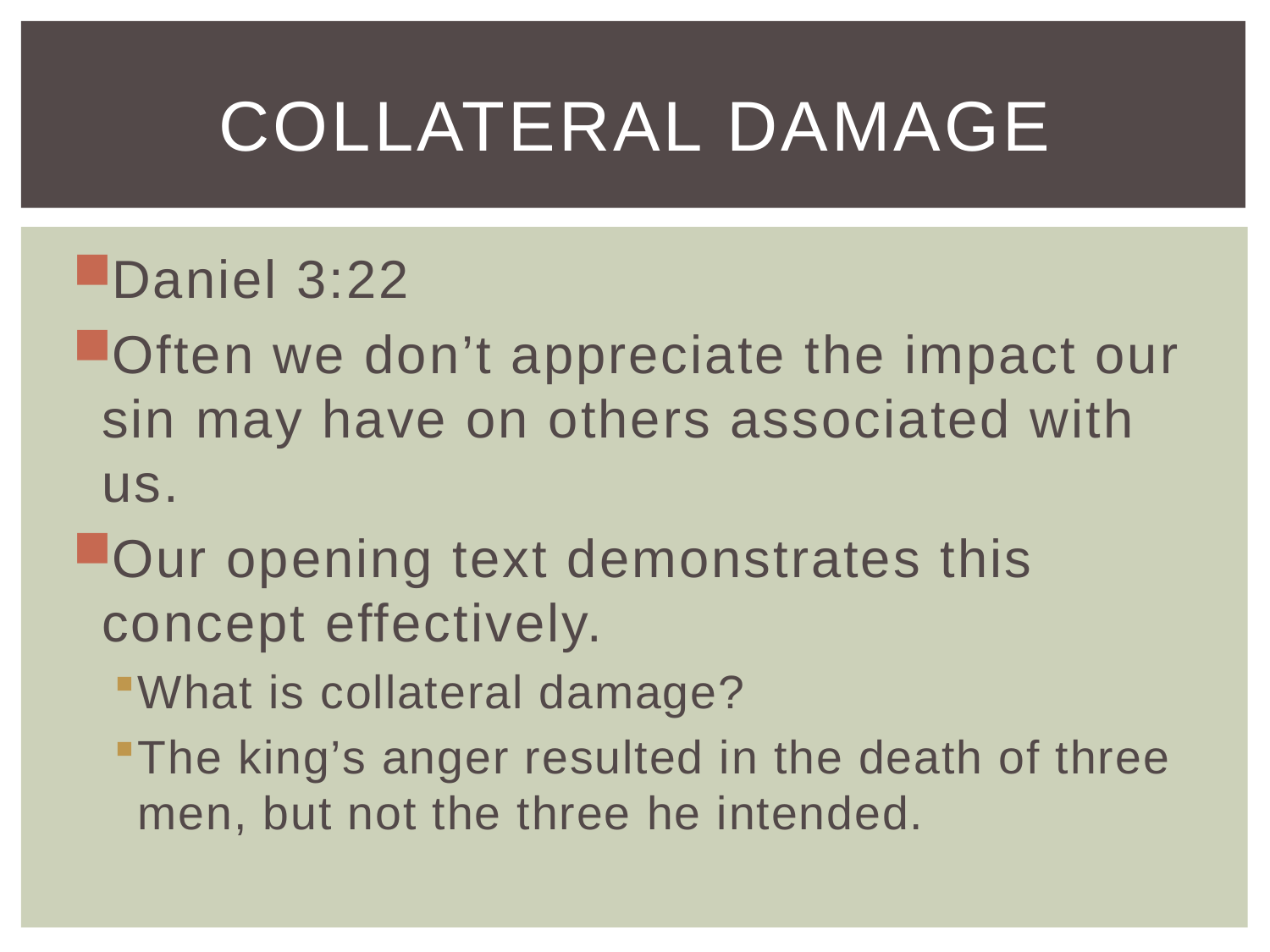

# Collateral Damage
Daniel 3:22
Often we don’t appreciate the impact our sin may have on others associated with us.
Our opening text demonstrates this concept effectively.
What is collateral damage?
The king’s anger resulted in the death of three men, but not the three he intended.